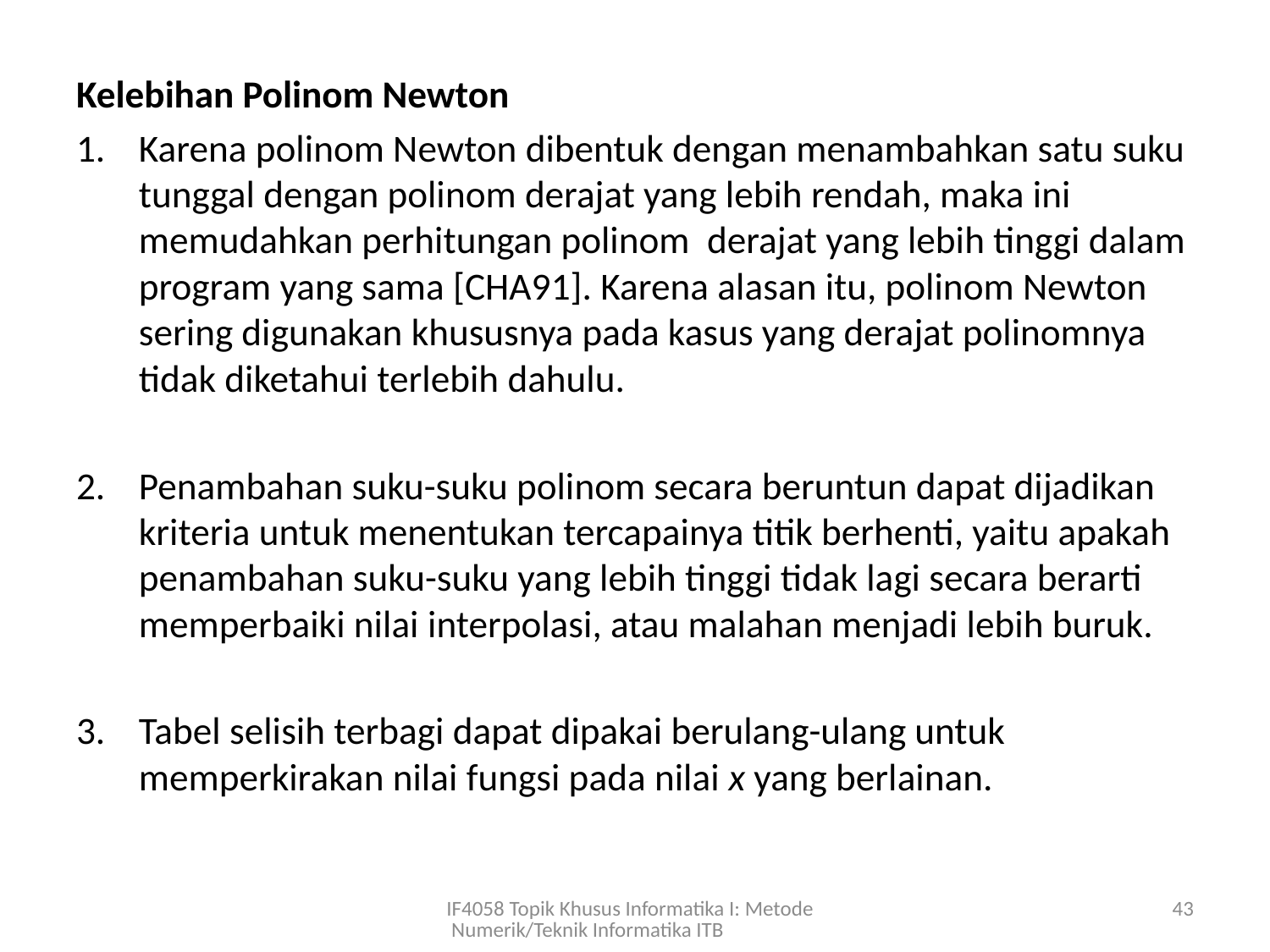

Kelebihan Polinom Newton
Karena polinom Newton dibentuk dengan menambahkan satu suku tunggal dengan polinom derajat yang lebih rendah, maka ini memudahkan perhitungan polinom  derajat yang lebih tinggi dalam program yang sama [CHA91]. Karena alasan itu, polinom Newton sering digunakan khususnya pada kasus yang derajat polinomnya tidak diketahui terlebih dahulu.

Penambahan suku-suku polinom secara beruntun dapat dijadikan kriteria untuk menentukan tercapainya titik berhenti, yaitu apakah penambahan suku-suku yang lebih tinggi tidak lagi secara berarti memperbaiki nilai interpolasi, atau malahan menjadi lebih buruk.

Tabel selisih terbagi dapat dipakai berulang-ulang untuk memperkirakan nilai fungsi pada nilai x yang berlainan.

IF4058 Topik Khusus Informatika I: Metode  Numerik/Teknik Informatika ITB
43